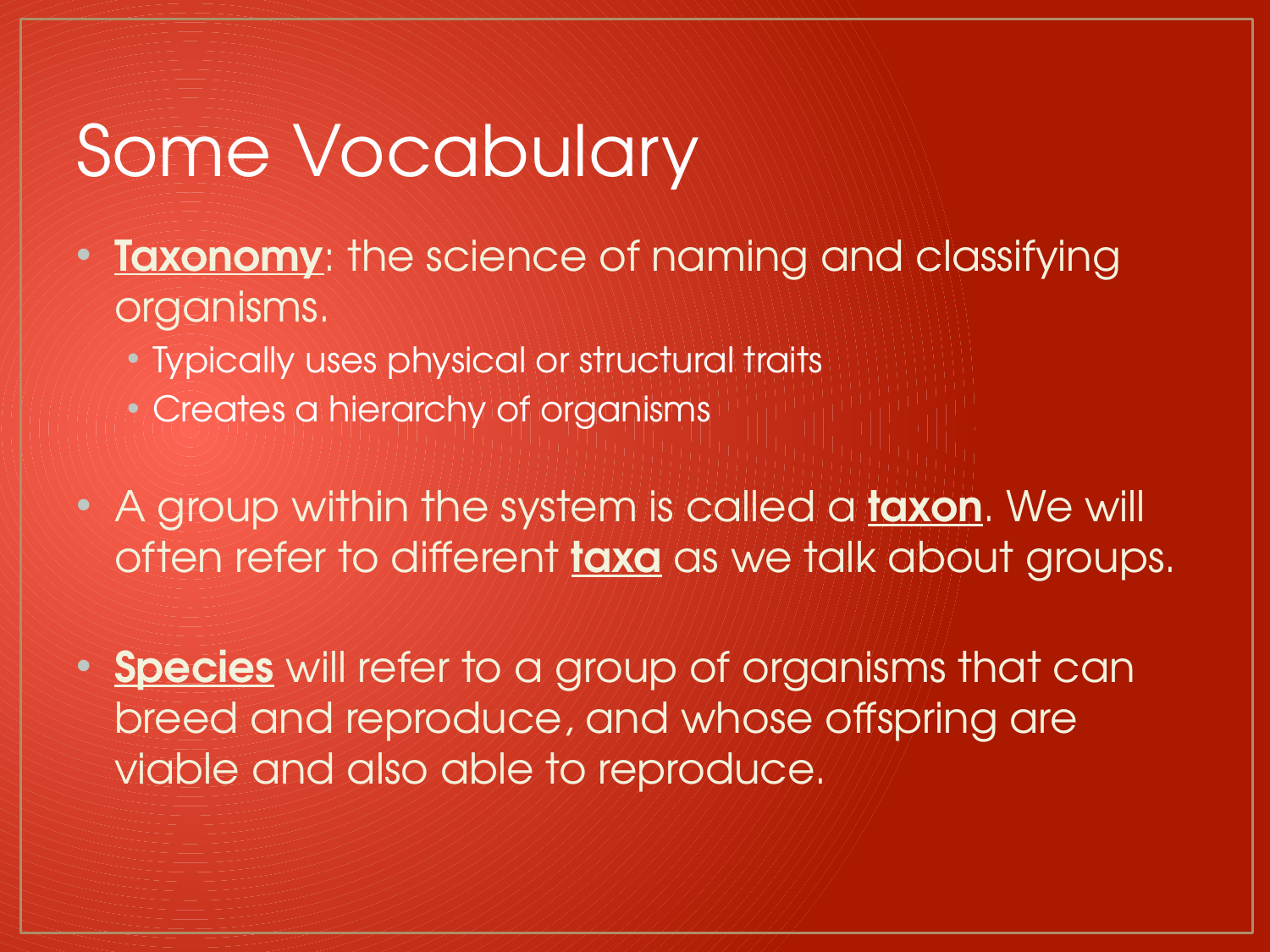

# Some Vocabulary
Taxonomy: the science of naming and classifying organisms.
Typically uses physical or structural traits
Creates a hierarchy of organisms
A group within the system is called a taxon. We will often refer to different taxa as we talk about groups.
Species will refer to a group of organisms that can breed and reproduce, and whose offspring are viable and also able to reproduce.